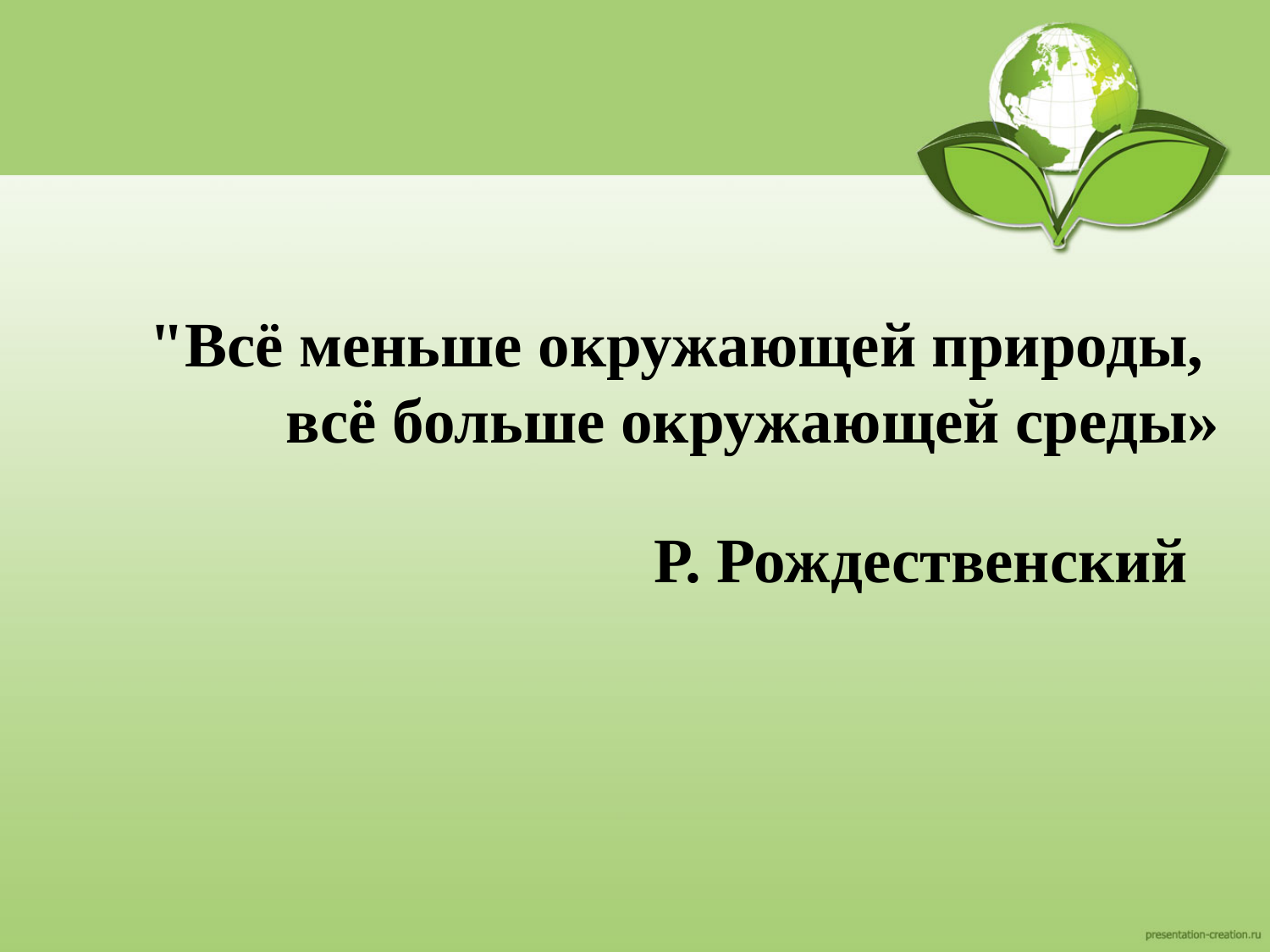

# "Всё меньше окружающей природы, всё больше окружа­ющей среды» Р. Рождественский